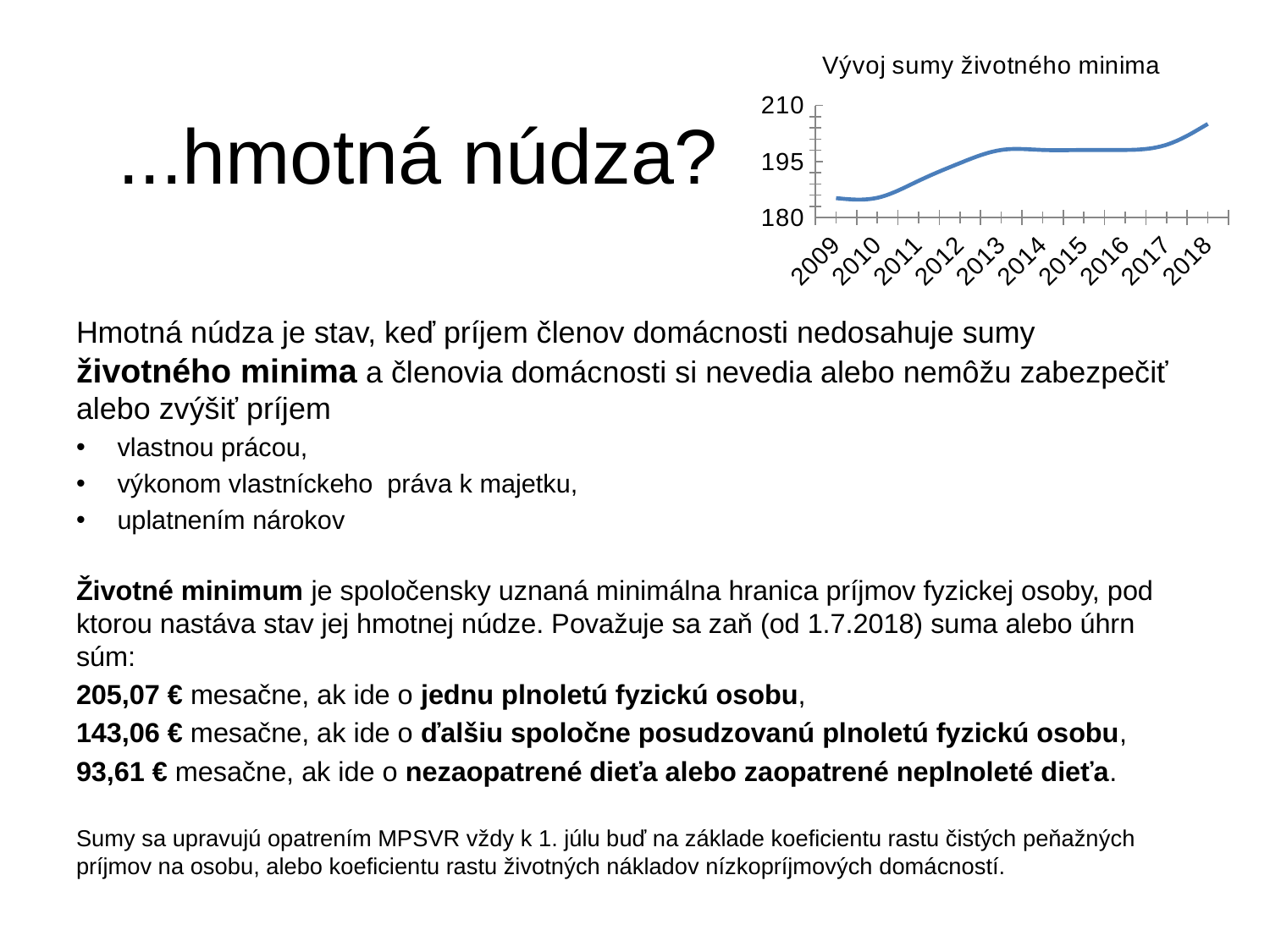

### Chart: Vývoj sumy životného minima

| Category | Rad 1 |
|---|---|
| 2009 | 185.19 |
| 2010 | 185.28 |
| 2011 | 189.83 |
| 2012 | 194.58 |
| 2013 | 198.09 |
| 2014 | 198.09 |
| 2015 | 198.09 |
| 2016 | 198.09 |
| 2017 | 199.48 |
| 2018 | 205.07 |
# ...hmotná núdza?
Hmotná núdza je stav, keď príjem členov domácnosti nedosahuje sumy životného minima a členovia domácnosti si nevedia alebo nemôžu zabezpečiť alebo zvýšiť príjem
vlastnou prácou,
výkonom vlastníckeho  práva k majetku,
uplatnením nárokov

Životné minimum je spoločensky uznaná minimálna hranica príjmov fyzickej osoby, pod ktorou nastáva stav jej hmotnej núdze. Považuje sa zaň (od 1.7.2018) suma alebo úhrn súm:
205,07 € mesačne, ak ide o jednu plnoletú fyzickú osobu,
143,06 € mesačne, ak ide o ďalšiu spoločne posudzovanú plnoletú fyzickú osobu,
93,61 € mesačne, ak ide o nezaopatrené dieťa alebo zaopatrené neplnoleté dieťa.

Sumy sa upravujú opatrením MPSVR vždy k 1. júlu buď na základe koeficientu rastu čistých peňažných príjmov na osobu, alebo koeficientu rastu životných nákladov nízkopríjmových domácností.